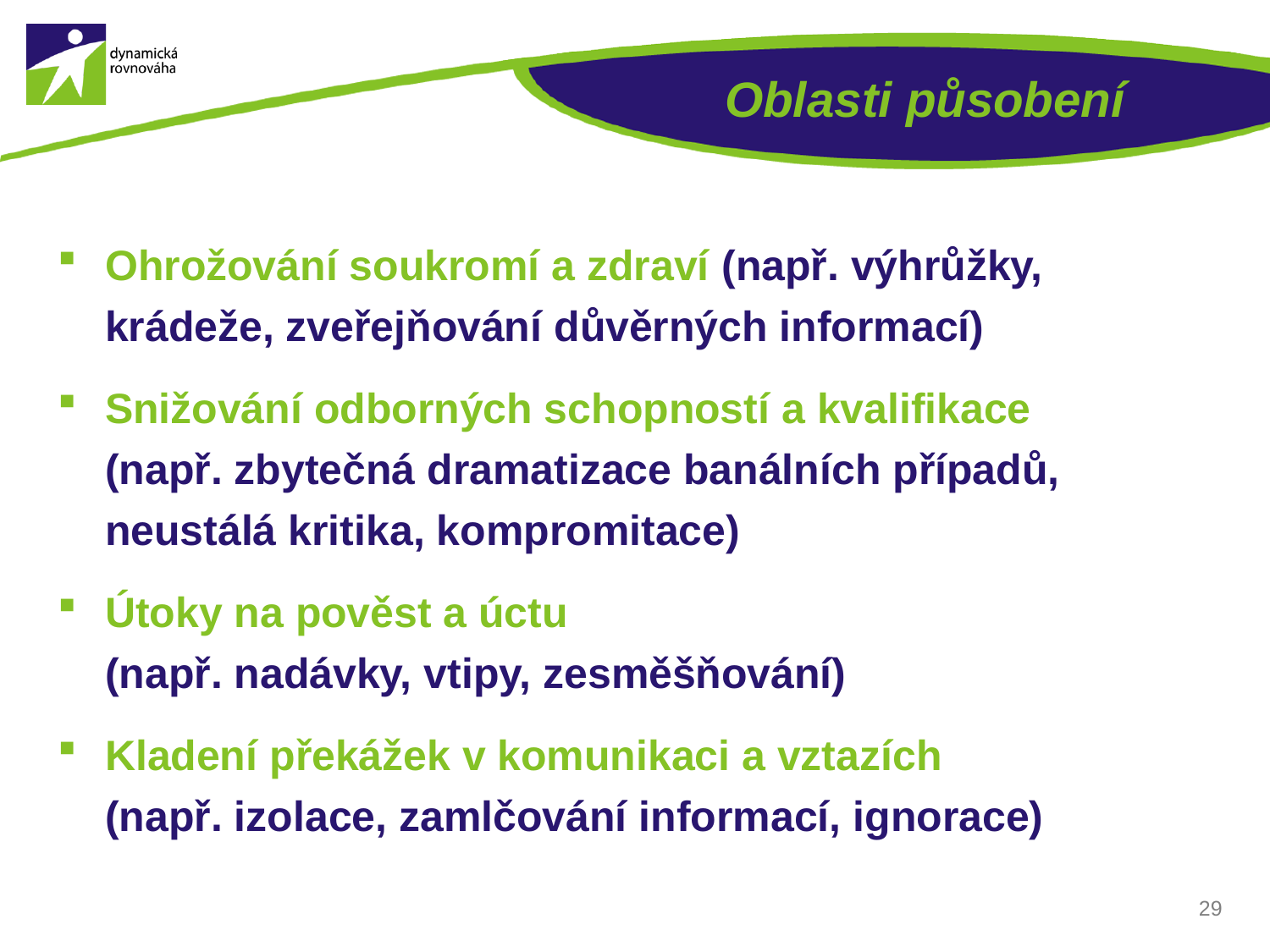

# Oblasti působení
Ohrožování soukromí a zdraví (např. výhrůžky, krádeže, zveřejňování důvěrných informací)
Snižování odborných schopností a kvalifikace
(např. zbytečná dramatizace banálních případů, neustálá kritika, kompromitace)
Útoky na pověst a úctu
(např. nadávky, vtipy, zesměšňování)
Kladení překážek v komunikaci a vztazích
(např. izolace, zamlčování informací, ignorace)

29